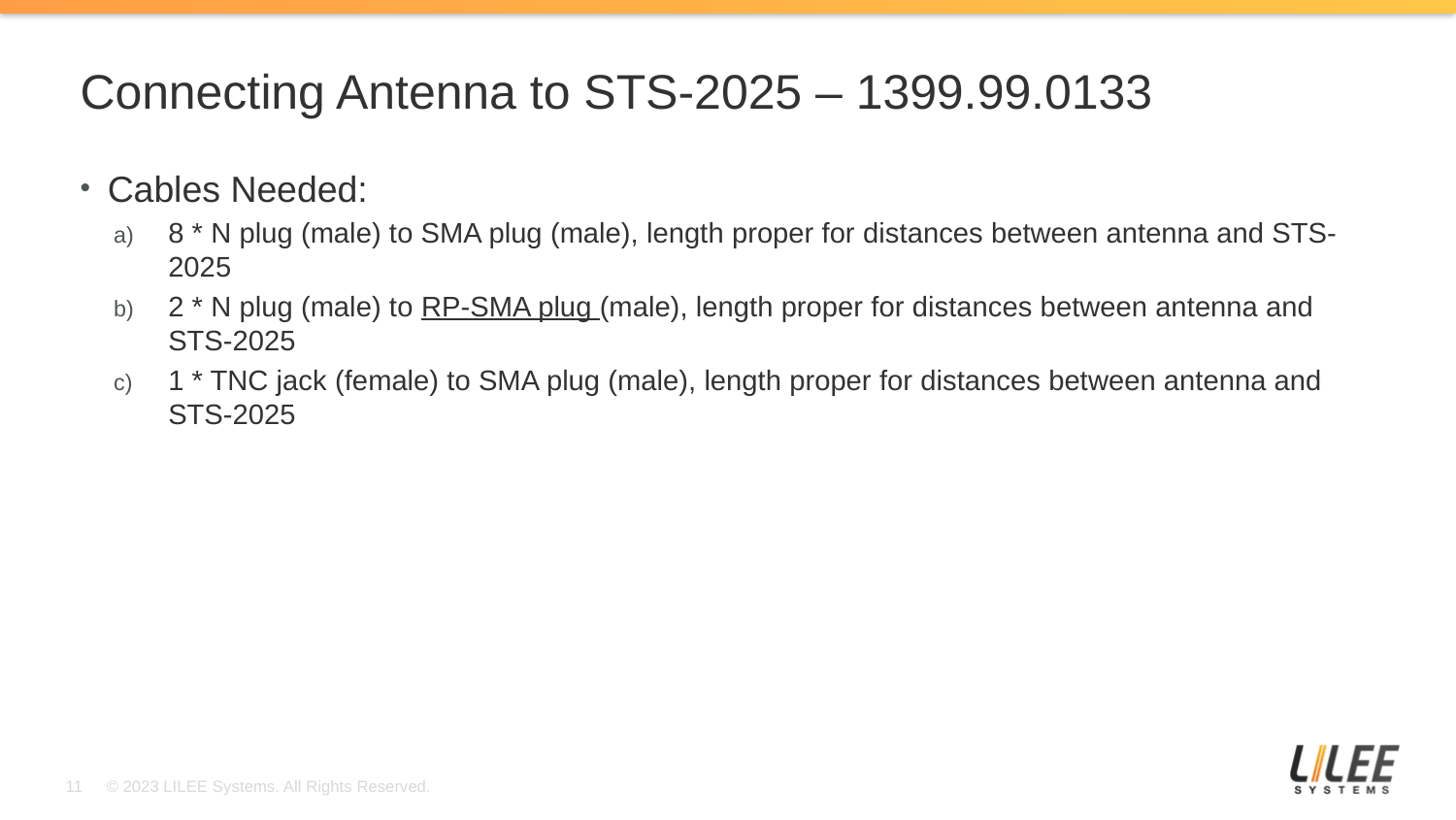

# Connecting Antenna to STS-2025 – 1399.99.0133
Cables Needed:
8 * N plug (male) to SMA plug (male), length proper for distances between antenna and STS-2025
2 * N plug (male) to RP-SMA plug (male), length proper for distances between antenna and STS-2025
1 * TNC jack (female) to SMA plug (male), length proper for distances between antenna and STS-2025